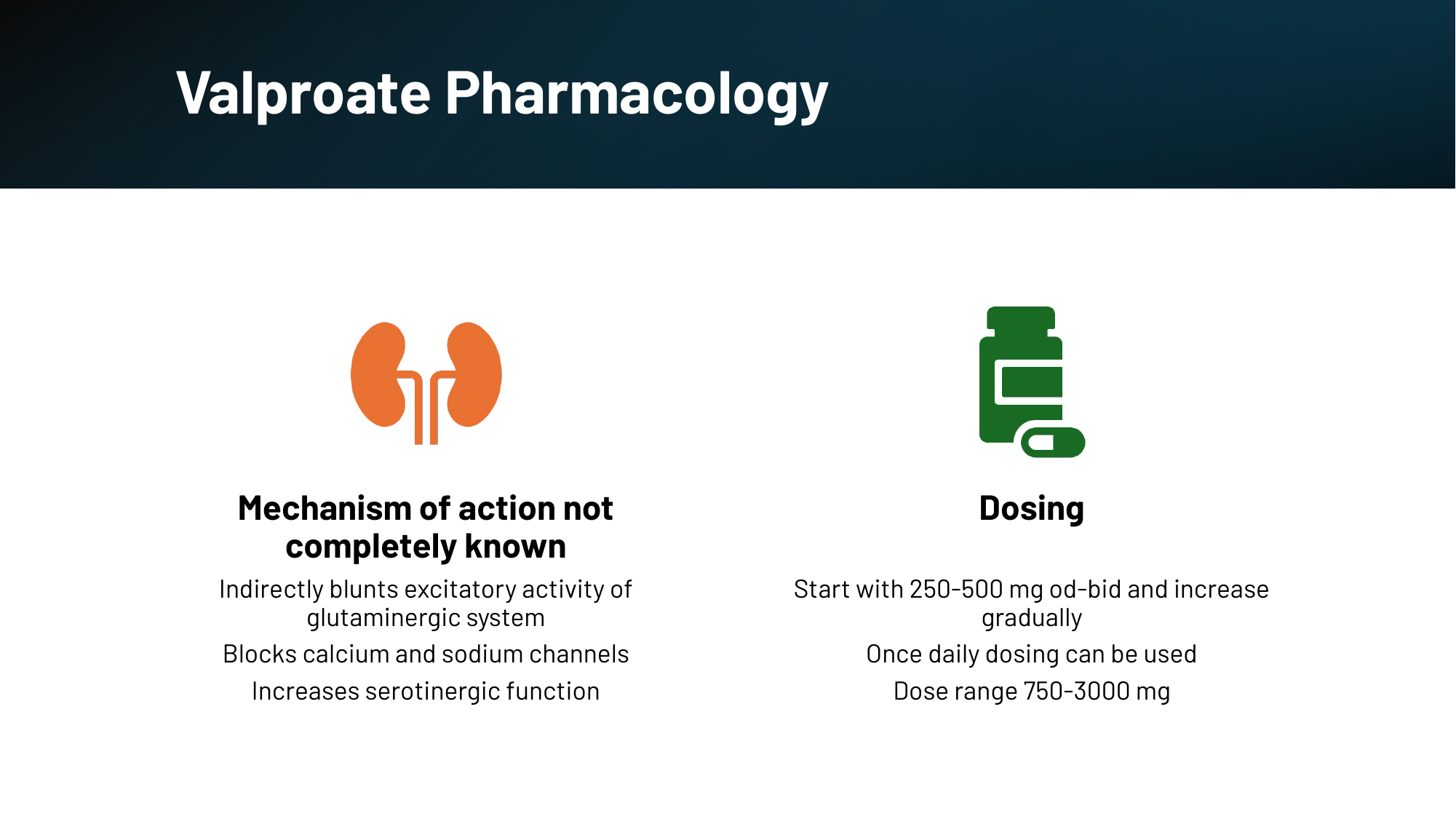

# Valproate Pharmacology
Mechanism of action not completely known
Indirectly blunts excitatory activity of glutaminergic system
Blocks calcium and sodium channels
Increases serotinergic function
Dosing
Start with 250-500 mg od-bid and increase gradually
Once daily dosing can be used
Dose range 750-3000 mg